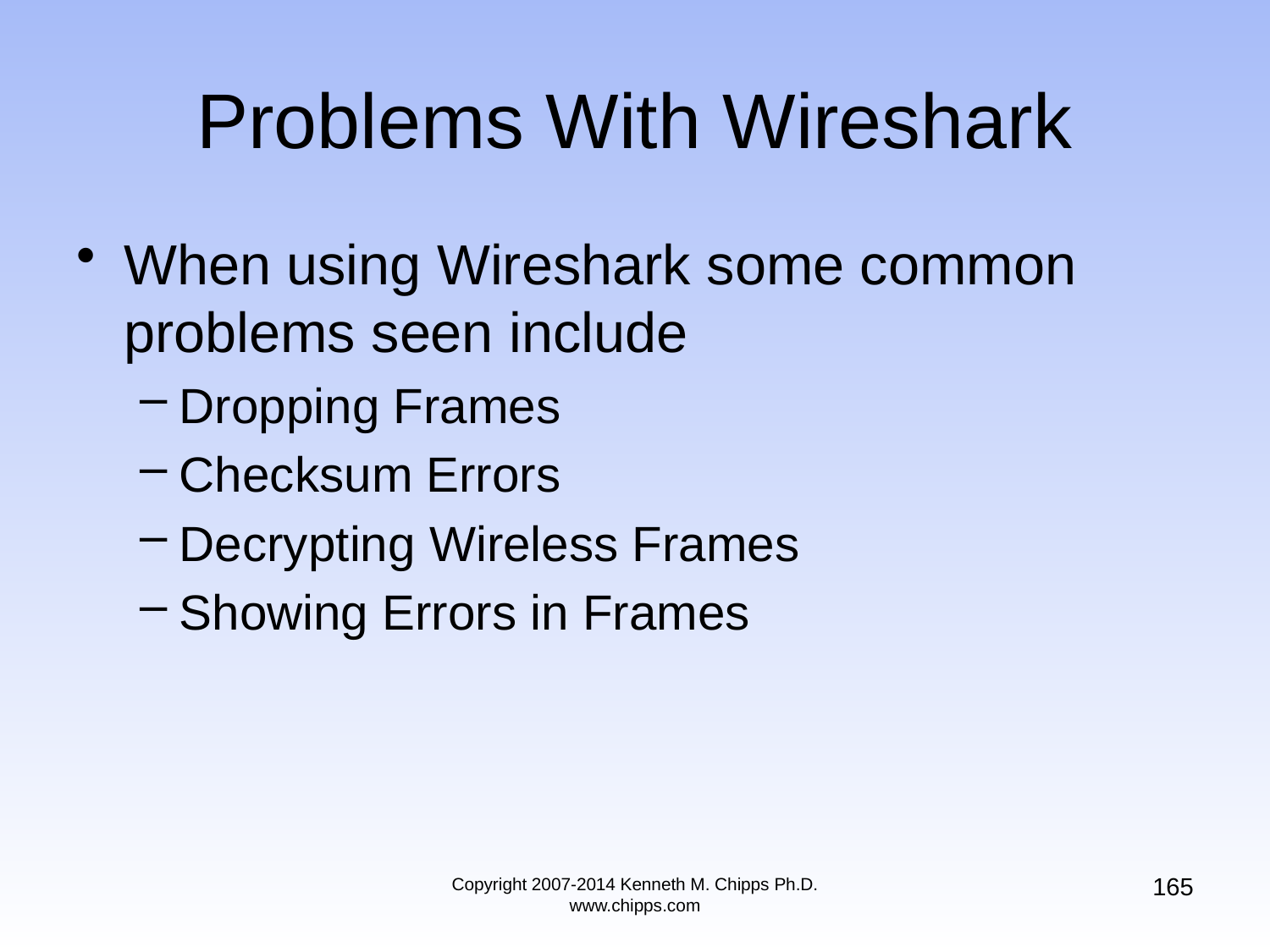

# Problems With Wireshark
When using Wireshark some common problems seen include
Dropping Frames
Checksum Errors
Decrypting Wireless Frames
Showing Errors in Frames
165
Copyright 2007-2014 Kenneth M. Chipps Ph.D. www.chipps.com